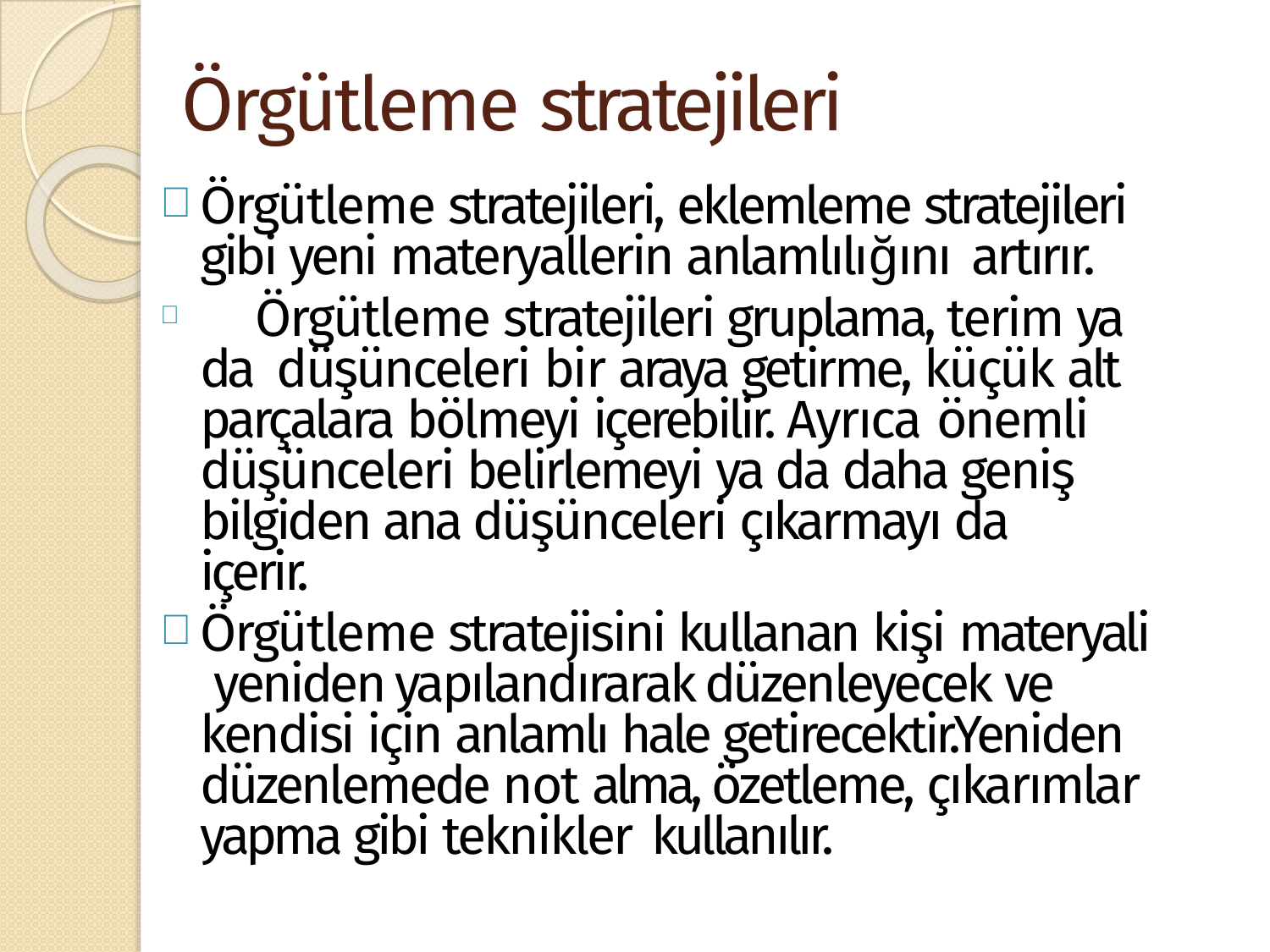

# Örgütleme stratejileri
Örgütleme stratejileri, eklemleme stratejileri  gibi yeni materyallerin anlamlılığını artırır.
	Örgütleme stratejileri gruplama, terim ya da  düşünceleri bir araya getirme, küçük alt  parçalara bölmeyi içerebilir. Ayrıca önemli
düşünceleri belirlemeyi ya da daha geniş  bilgiden ana düşünceleri çıkarmayı da içerir.
Örgütleme stratejisini kullanan kişi materyali  yeniden yapılandırarak düzenleyecek ve  kendisi için anlamlı hale getirecektir.Yeniden  düzenlemede not alma, özetleme, çıkarımlar  yapma gibi teknikler kullanılır.